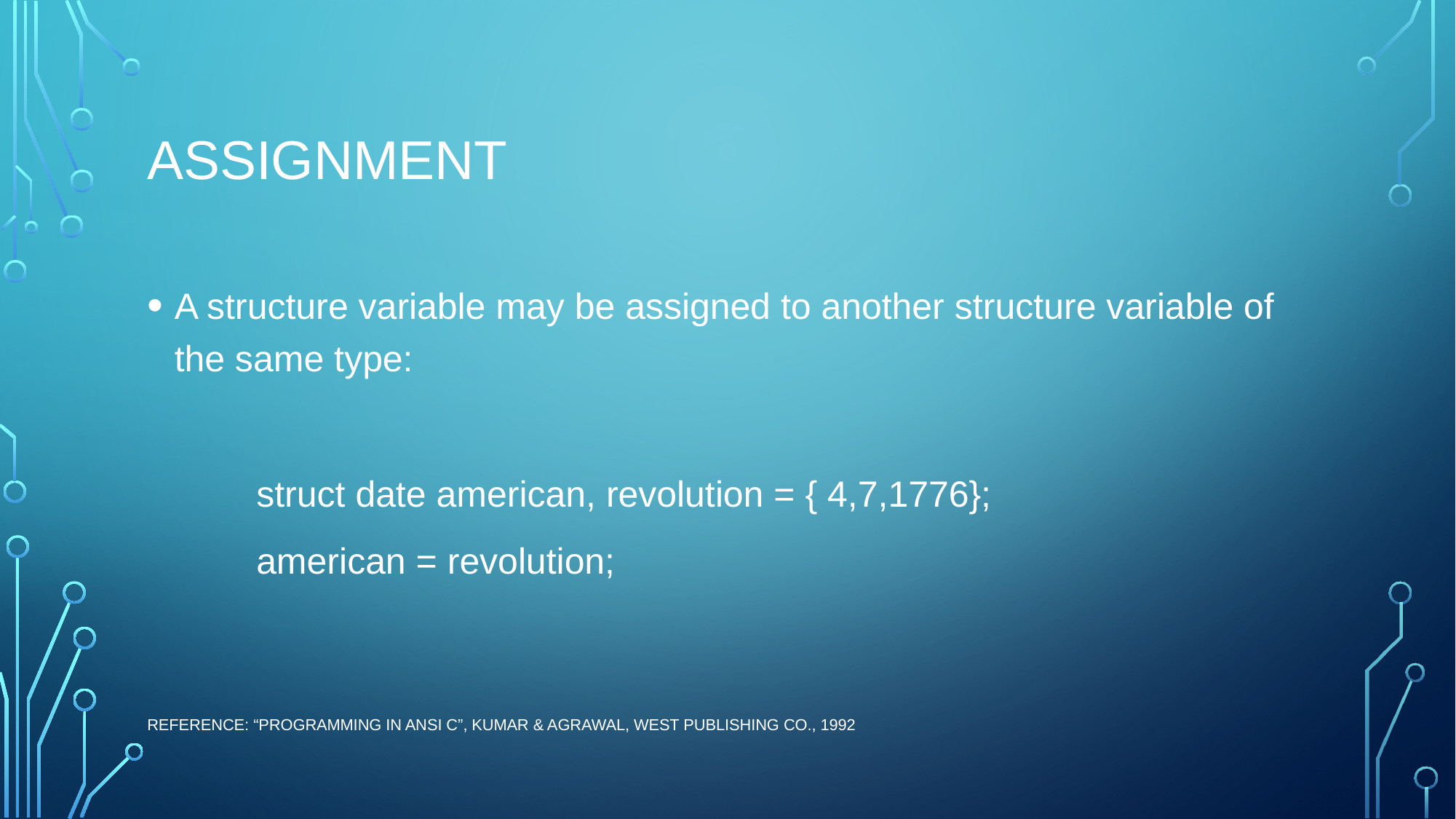

# assıgnment
A structure variable may be assigned to another structure variable of the same type:

	struct date american, revolution = { 4,7,1776};
	american = revolution;
Reference: “Programming in ANSI C”, Kumar & Agrawal, West Publishing Co., 1992